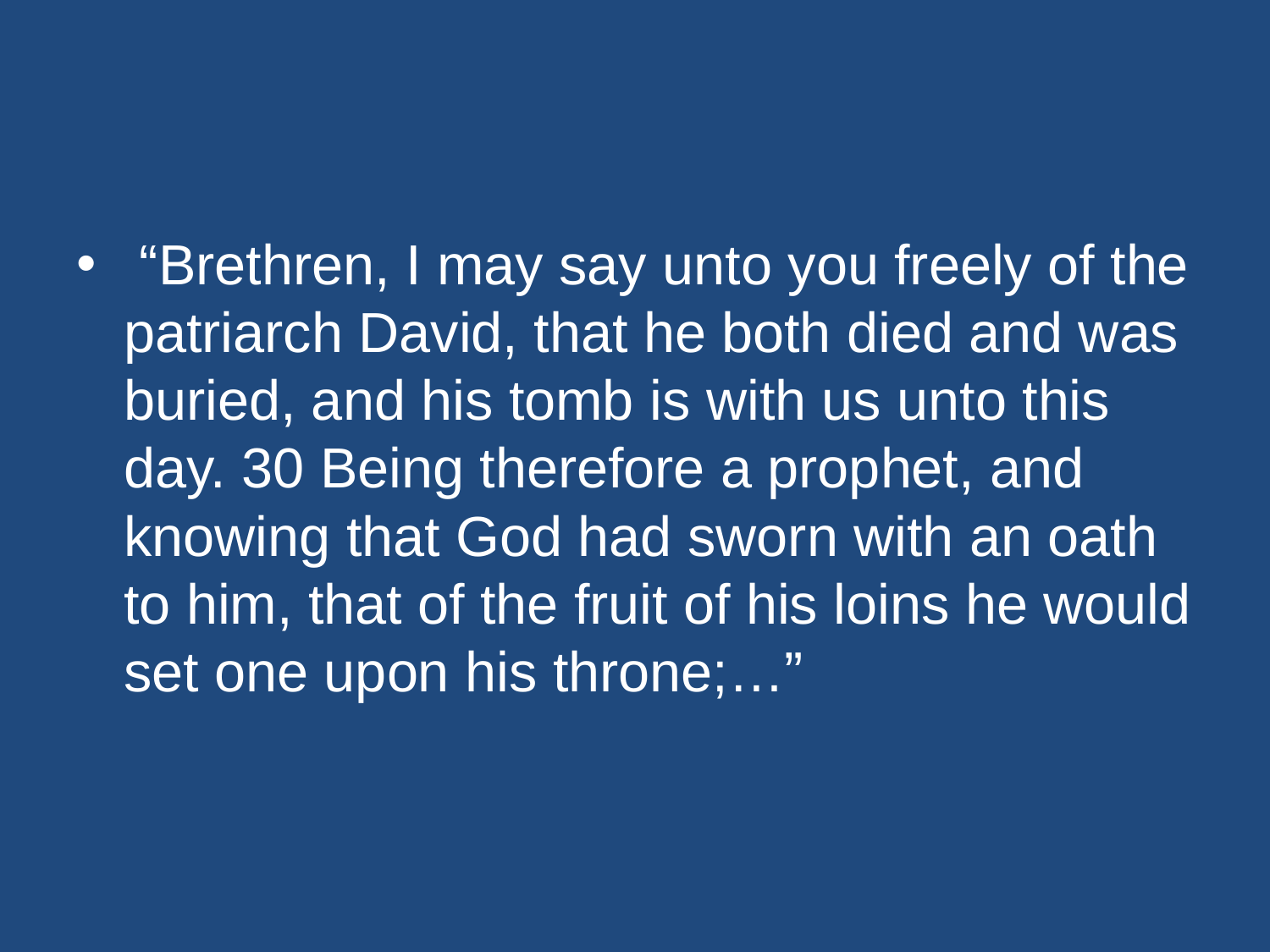

#
 “Brethren, I may say unto you freely of the patriarch David, that he both died and was buried, and his tomb is with us unto this day. 30 Being therefore a prophet, and knowing that God had sworn with an oath to him, that of the fruit of his loins he would set one upon his throne;…”